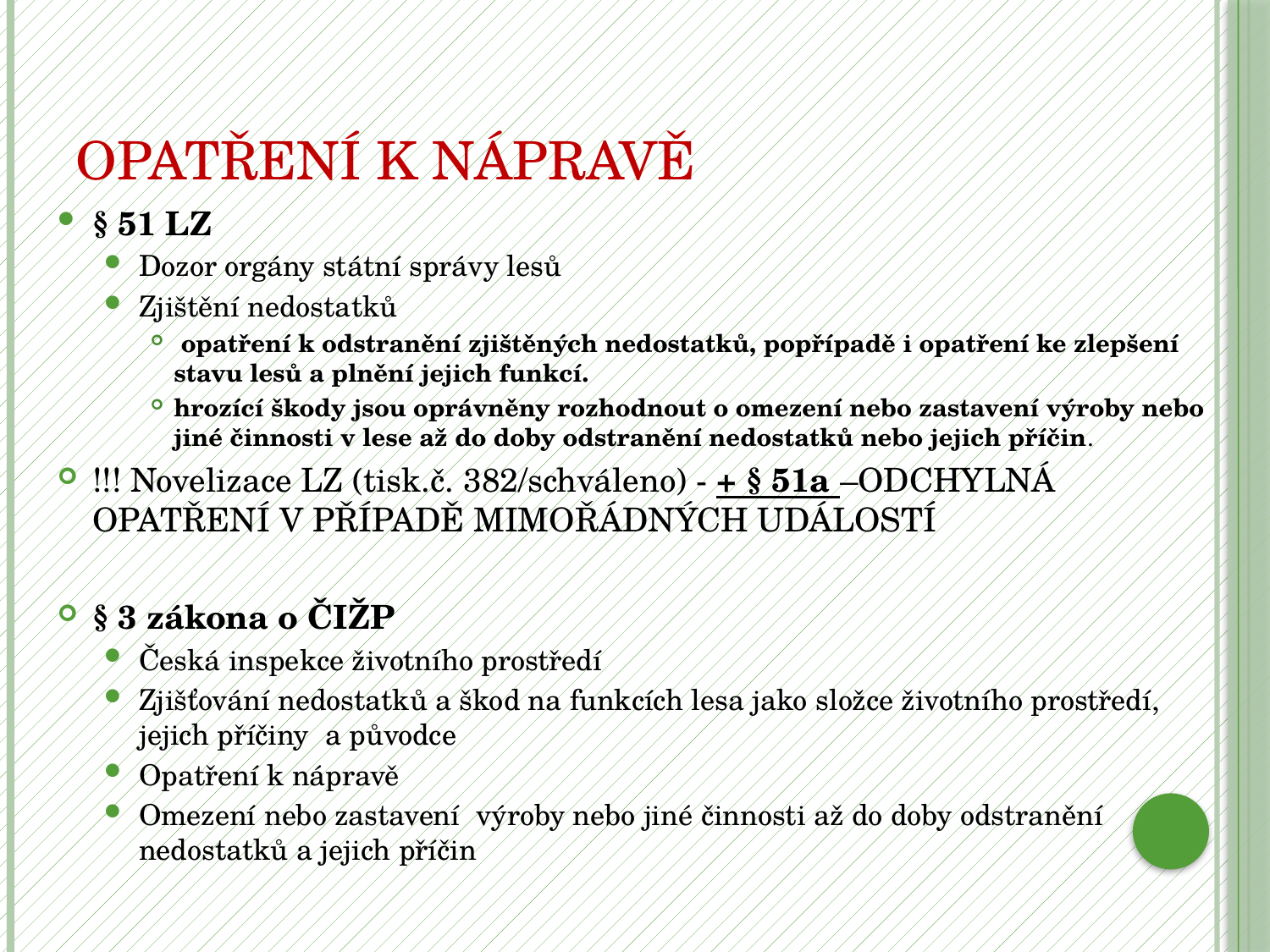

# Opatření k nápravě
§ 51 LZ
Dozor orgány státní správy lesů
Zjištění nedostatků
 opatření k odstranění zjištěných nedostatků, popřípadě i opatření ke zlepšení stavu lesů a plnění jejich funkcí.
hrozící škody jsou oprávněny rozhodnout o omezení nebo zastavení výroby nebo jiné činnosti v lese až do doby odstranění nedostatků nebo jejich příčin.
!!! Novelizace LZ (tisk.č. 382/schváleno) - + § 51a –ODCHYLNÁ OPATŘENÍ V PŘÍPADĚ MIMOŘÁDNÝCH UDÁLOSTÍ

§ 3 zákona o ČIŽP
Česká inspekce životního prostředí
Zjišťování nedostatků a škod na funkcích lesa jako složce životního prostředí, jejich příčiny  a původce
Opatření k nápravě
Omezení nebo zastavení  výroby nebo jiné činnosti až do doby odstranění nedostatků a jejich příčin